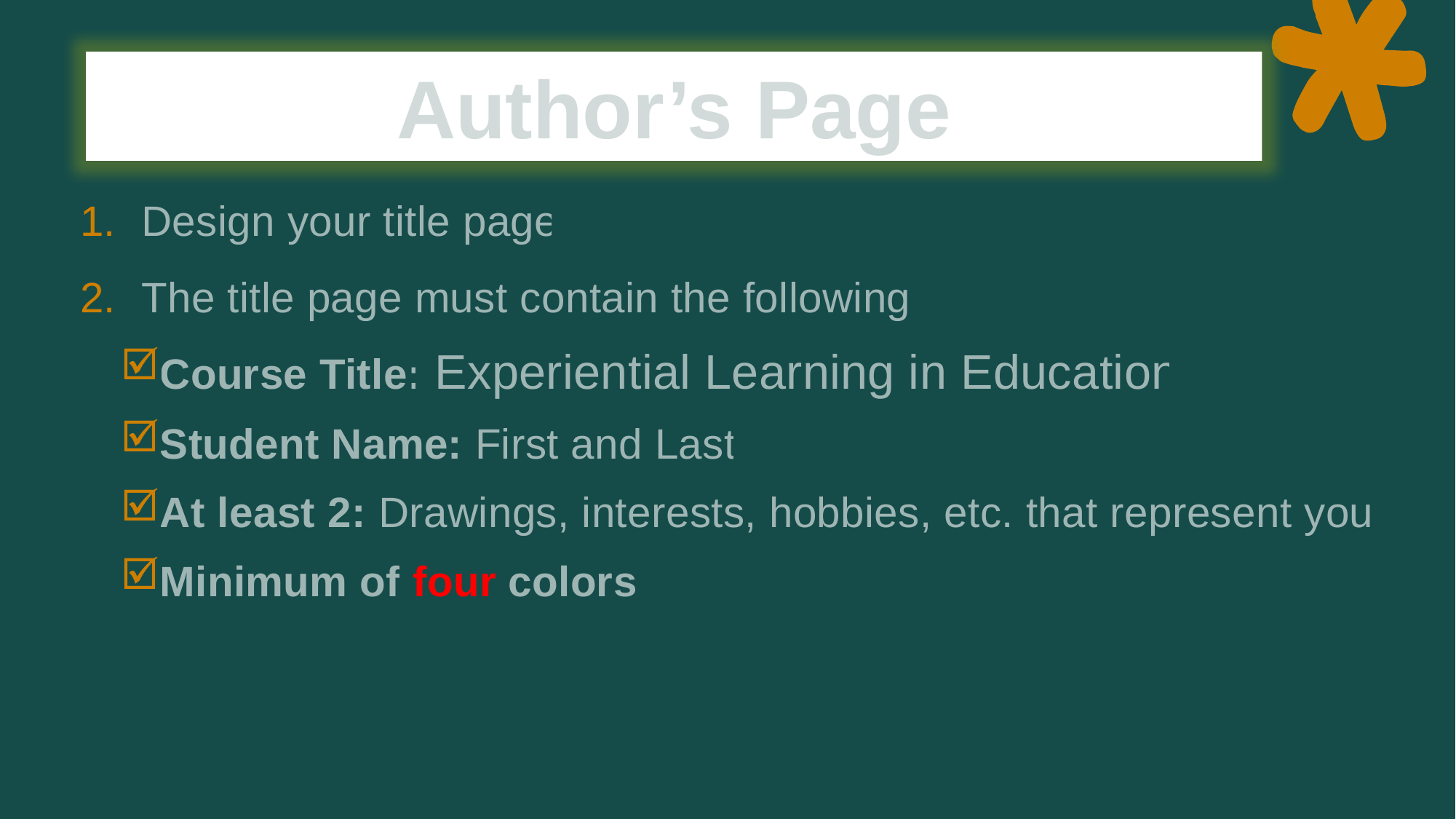

Author’s Page
Design your title page
The title page must contain the following:
Course Title: Experiential Learning in Education
Student Name: First and Last
At least 2: Drawings, interests, hobbies, etc. that represent you!
Minimum of four colors